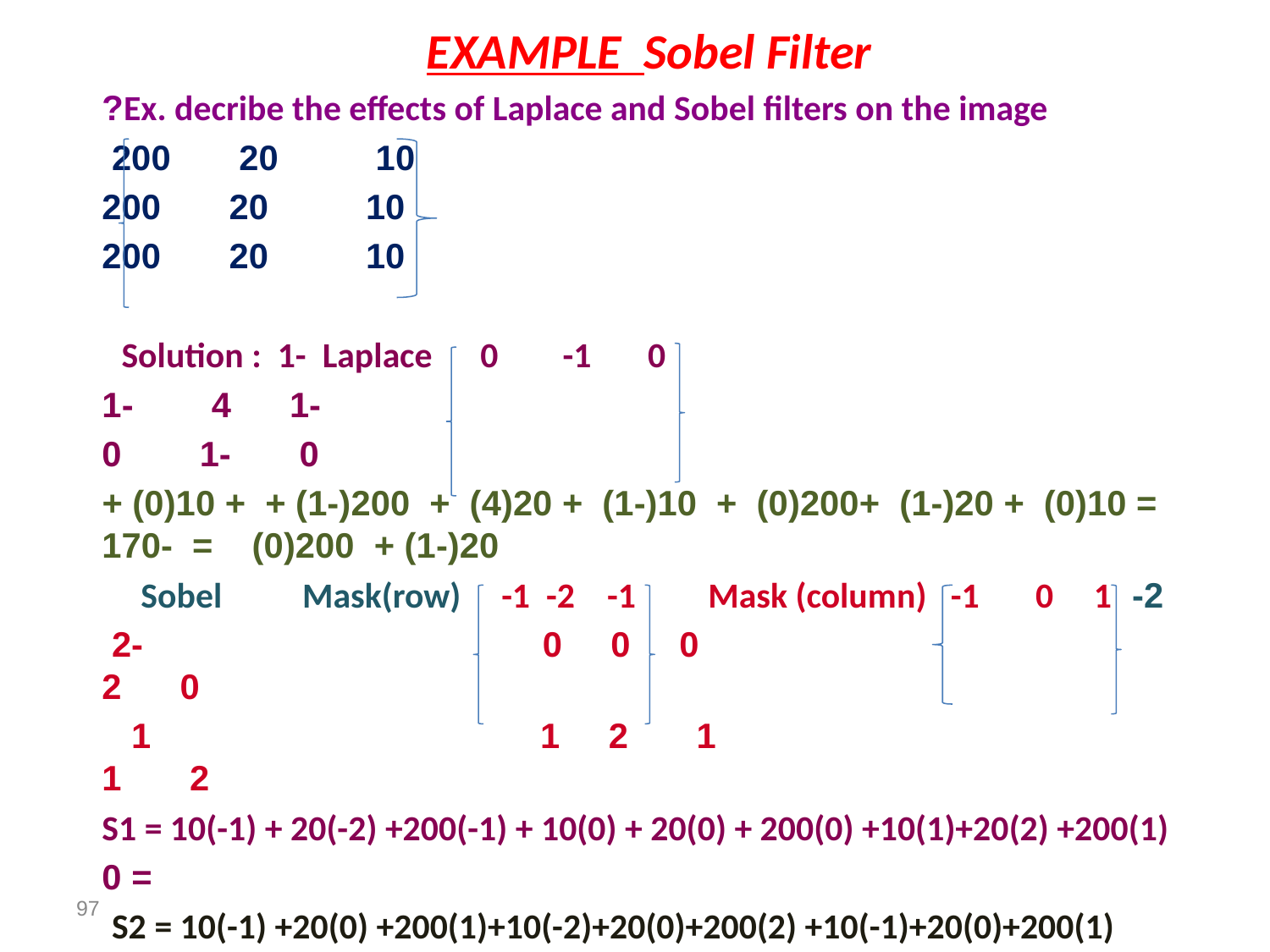

# EXAMPLE  Sobel Filter
Ex. decribe the effects of Laplace and Sobel filters on the image?
     10          20       200
     10          20       200
      10          20       200

Solution :  1-  Laplace      0        -1       0
                                              -1      4        -1
                                               0       -1        0
  = 10(0)  + 20(-1)  +200(0)  +  10(-1)  + 20(4)  +  200(-1) +  + 10(0) + 20(-1) +  200(0)    =  -170
2-  Sobel          Mask(row)     -1  -2    -1         Mask (column)   -1       0     1
                                                   0     0     0                                         -2   0      2
                                                 1       2     1                                        1     2       1
S1 = 10(-1) + 20(-2) +200(-1) + 10(0) + 20(0) + 200(0) +10(1)+20(2) +200(1)
= 0
S2 = 10(-1) +20(0) +200(1)+10(-2)+20(0)+200(2) +10(-1)+20(0)+200(1)
=  760

97